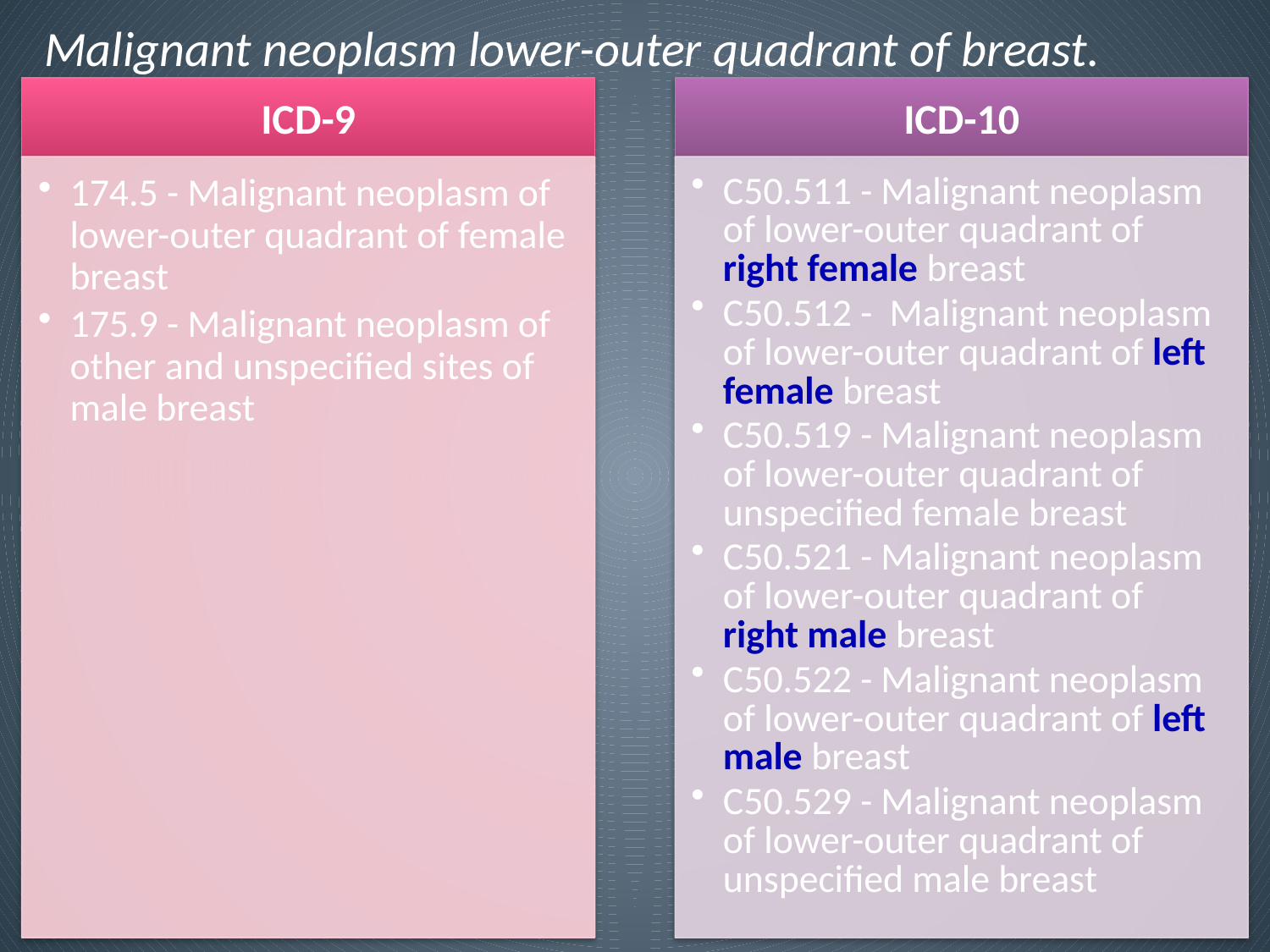

Malignant neoplasm lower-outer quadrant of breast.
ICD-9
174.5 - Malignant neoplasm of lower-outer quadrant of female breast
175.9 - Malignant neoplasm of other and unspecified sites of male breast
ICD-10
C50.511 - Malignant neoplasm of lower-outer quadrant of right female breast
C50.512 -  Malignant neoplasm of lower-outer quadrant of left female breast
C50.519 - Malignant neoplasm of lower-outer quadrant of unspecified female breast
C50.521 - Malignant neoplasm of lower-outer quadrant of right male breast
C50.522 - Malignant neoplasm of lower-outer quadrant of left male breast
C50.529 - Malignant neoplasm of lower-outer quadrant of unspecified male breast